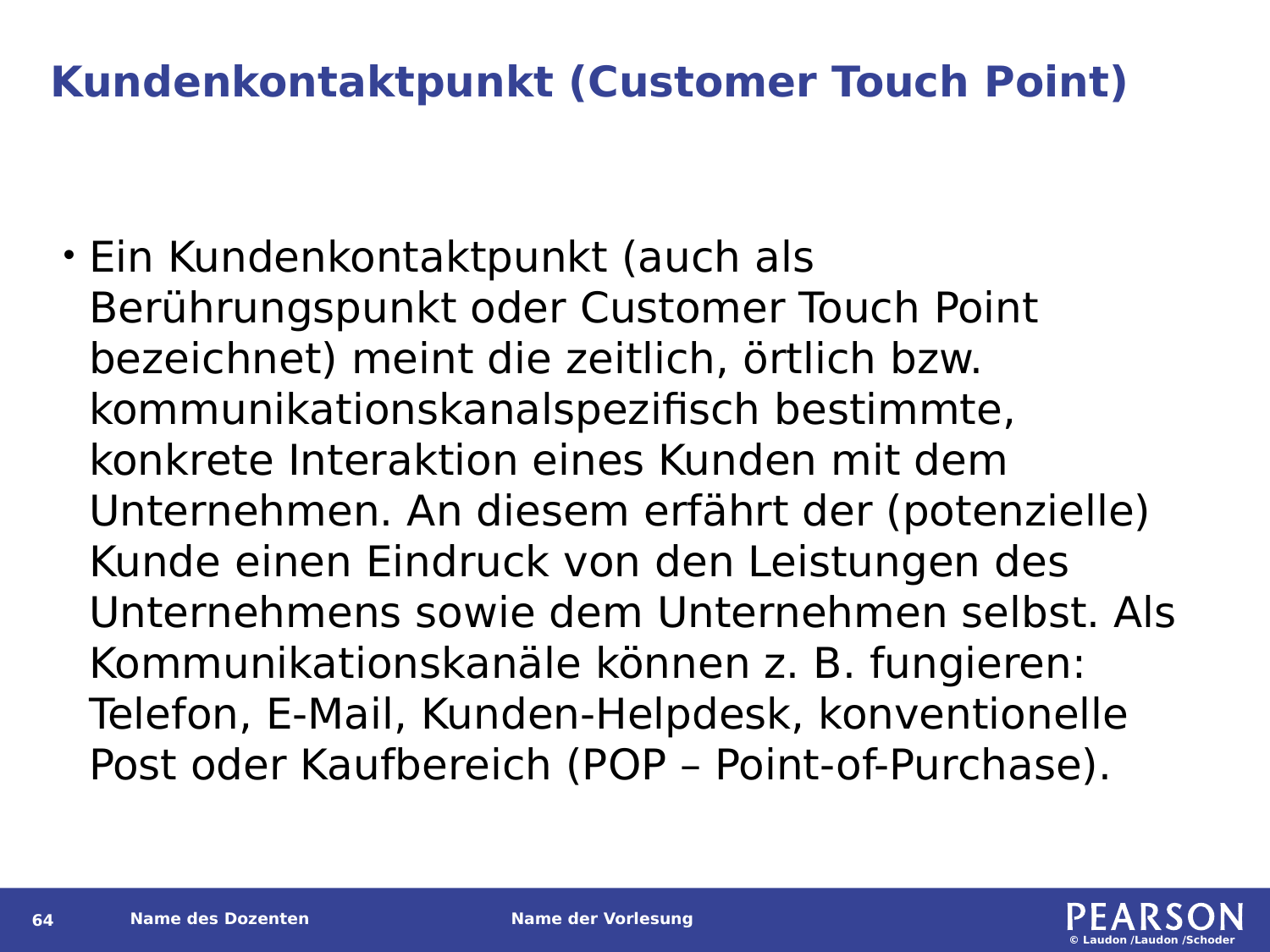

# Kundenkontaktpunkt (Customer Touch Point)

Ein Kundenkontaktpunkt (auch als Berührungspunkt oder Customer Touch Point bezeichnet) meint die zeitlich, örtlich bzw. kommunikationskanalspezifisch bestimmte, konkrete Interaktion eines Kunden mit dem Unternehmen. An diesem erfährt der (potenzielle) Kunde einen Eindruck von den Leistungen des Unternehmens sowie dem Unternehmen selbst. Als Kommunikationskanäle können z. B. fungieren: Telefon, E-Mail, Kunden-Helpdesk, konventionelle Post oder Kaufbereich (POP – Point-of-Purchase).
64